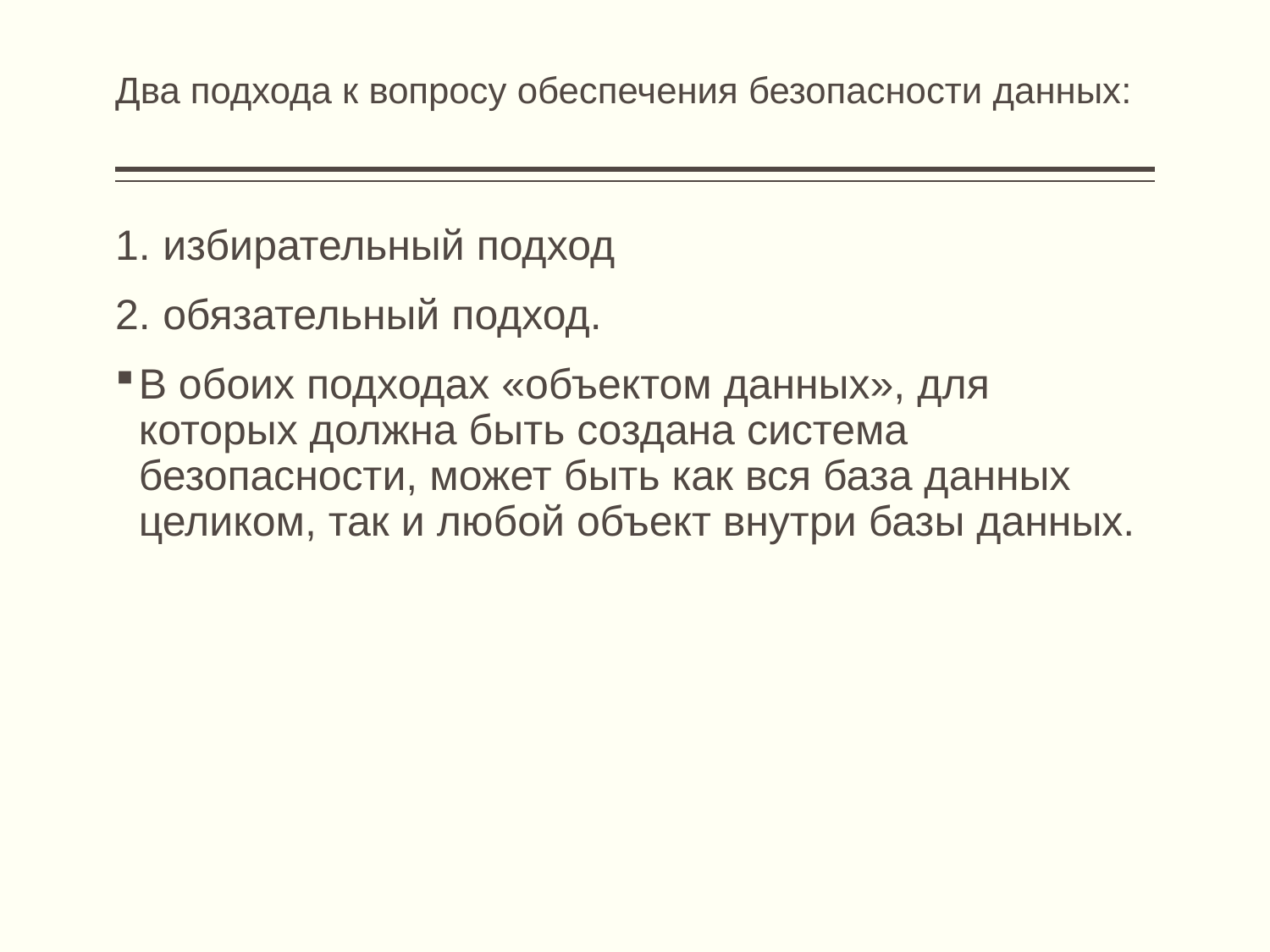

# Два подхода к вопросу обеспечения безопасности данных:
избирательный подход
обязательный подход.
В обоих подходах «объектом данных», для которых должна быть создана система безопасности, может быть как вся база данных целиком, так и любой объект внутри базы данных.